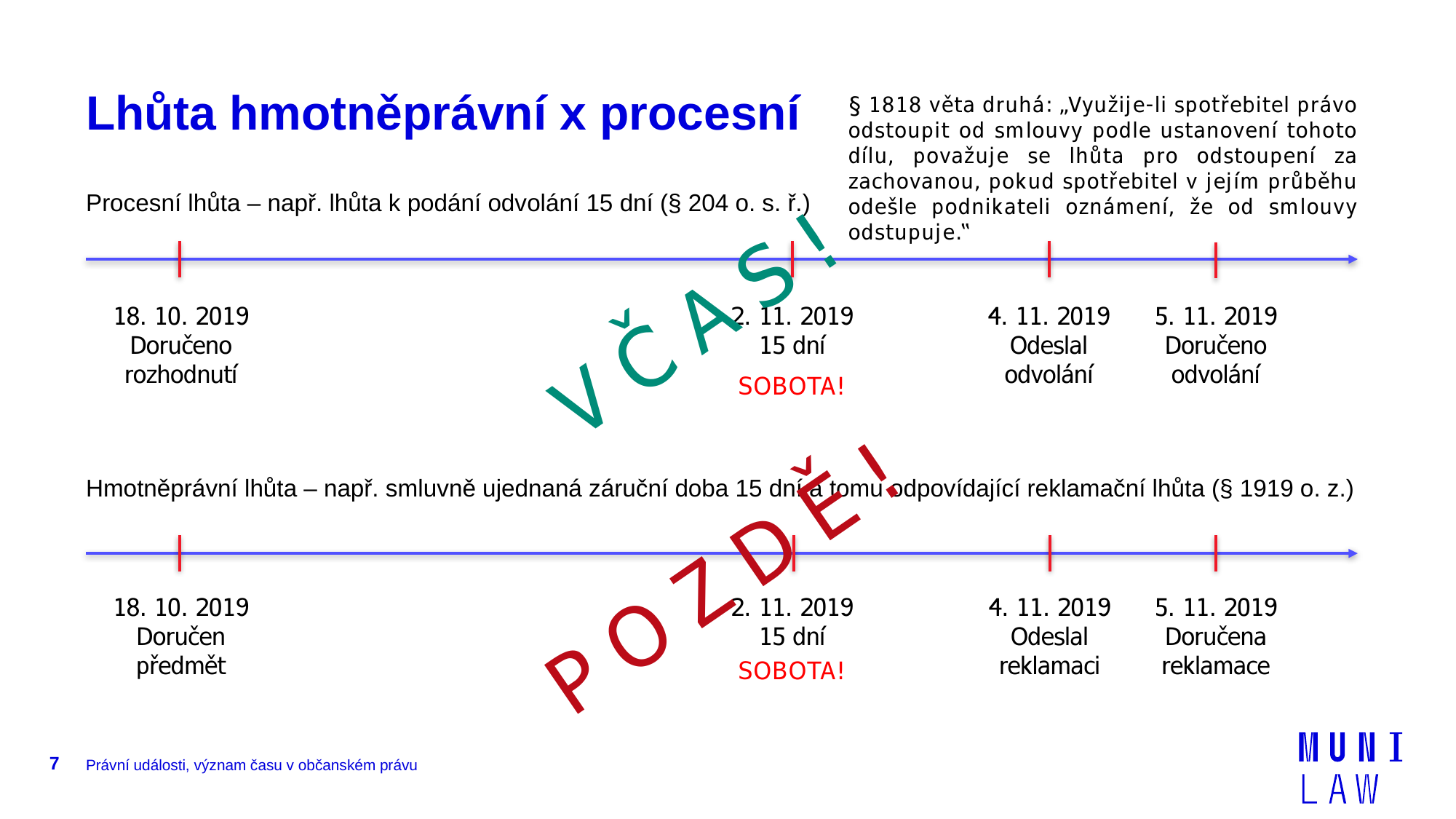

# Lhůta hmotněprávní x procesní
§ 1818 věta druhá: „Využije-li spotřebitel právo odstoupit od smlouvy podle ustanovení tohoto dílu, považuje se lhůta pro odstoupení za zachovanou, pokud spotřebitel v jejím průběhu odešle podnikateli oznámení, že od smlouvy odstupuje.“
Procesní lhůta – např. lhůta k podání odvolání 15 dní (§ 204 o. s. ř.)
V Č A S !
18. 10. 2019
Doručeno rozhodnutí
4. 11. 2019
Odeslal odvolání
5. 11. 2019
Doručeno odvolání
2. 11. 2019
15 dní
SOBOTA!
Hmotněprávní lhůta – např. smluvně ujednaná záruční doba 15 dní a tomu odpovídající reklamační lhůta (§ 1919 o. z.)
P O Z D Ě !
18. 10. 2019
Doručen předmět
4. 11. 2019
Odeslal reklamaci
5. 11. 2019
Doručena reklamace
2. 11. 2019
15 dní
SOBOTA!
7
Právní události, význam času v občanském právu